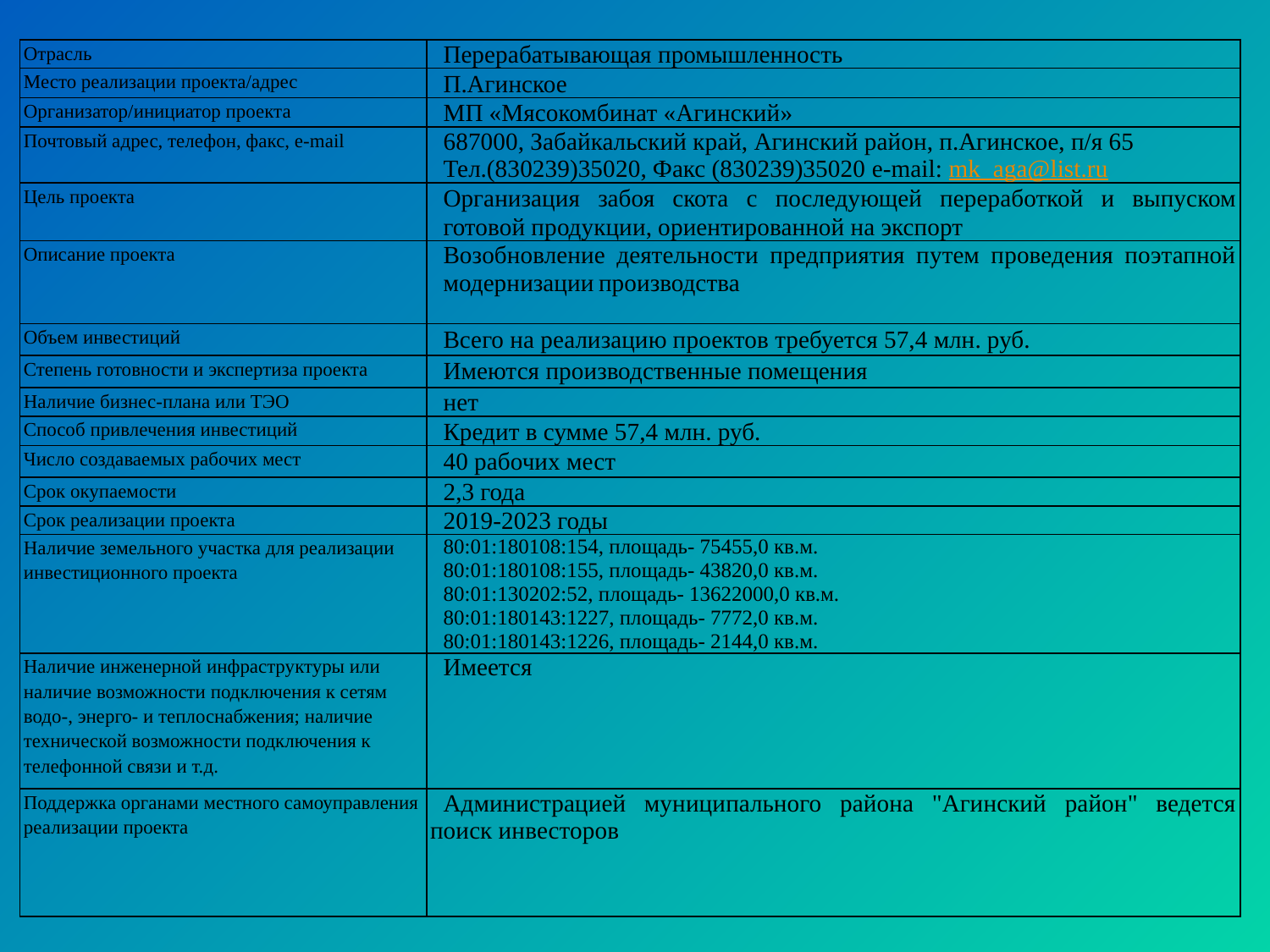

| Отрасль | Перерабатывающая промышленность |
| --- | --- |
| Место реализации проекта/адрес | П.Агинское |
| Организатор/инициатор проекта | МП «Мясокомбинат «Агинский» |
| Почтовый адрес, телефон, факс, e-mail | 687000, Забайкальский край, Агинский район, п.Агинское, п/я 65 Тел.(830239)35020, Факс (830239)35020 e-mail: mk\_aga@list.ru |
| Цель проекта | Организация забоя скота с последующей переработкой и выпуском готовой продукции, ориентированной на экспорт |
| Описание проекта | Возобновление деятельности предприятия путем проведения поэтапной модернизации производства |
| Объем инвестиций | Всего на реализацию проектов требуется 57,4 млн. руб. |
| Степень готовности и экспертиза проекта | Имеются производственные помещения |
| Наличие бизнес-плана или ТЭО | нет |
| Способ привлечения инвестиций | Кредит в сумме 57,4 млн. руб. |
| Число создаваемых рабочих мест | 40 рабочих мест |
| Срок окупаемости | 2,3 года |
| Срок реализации проекта | 2019-2023 годы |
| Наличие земельного участка для реализации инвестиционного проекта | 80:01:180108:154, площадь- 75455,0 кв.м. 80:01:180108:155, площадь- 43820,0 кв.м. 80:01:130202:52, площадь- 13622000,0 кв.м. 80:01:180143:1227, площадь- 7772,0 кв.м. 80:01:180143:1226, площадь- 2144,0 кв.м. |
| Наличие инженерной инфраструктуры или наличие возможности подключения к сетям водо-, энерго- и теплоснабжения; наличие технической возможности подключения к телефонной связи и т.д. | Имеется |
| Поддержка органами местного самоуправления реализации проекта | Администрацией муниципального района "Агинский район" ведется поиск инвесторов |